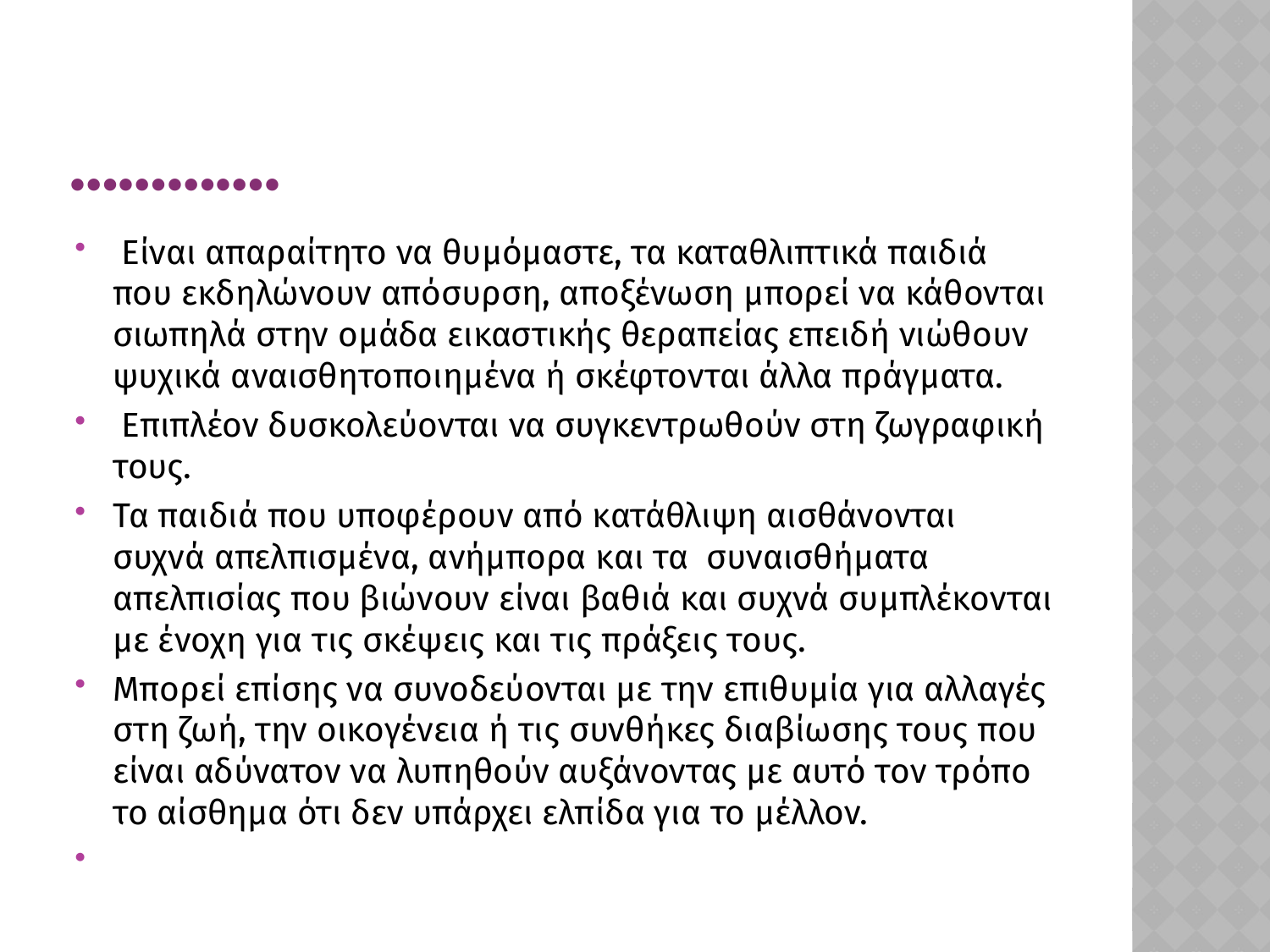

# ………….
 Είναι απαραίτητο να θυμόμαστε, τα καταθλιπτικά παιδιά που εκδηλώνουν απόσυρση, αποξένωση μπορεί να κάθονται σιωπηλά στην ομάδα εικαστικής θεραπείας επειδή νιώθουν ψυχικά αναισθητοποιημένα ή σκέφτονται άλλα πράγματα.
 Επιπλέον δυσκολεύονται να συγκεντρωθούν στη ζωγραφική τους.
Τα παιδιά που υποφέρουν από κατάθλιψη αισθάνονται συχνά απελπισμένα, ανήμπορα και τα  συναισθήματα απελπισίας που βιώνουν είναι βαθιά και συχνά συμπλέκονται με ένοχη για τις σκέψεις και τις πράξεις τους.
Μπορεί επίσης να συνοδεύονται με την επιθυμία για αλλαγές στη ζωή, την οικογένεια ή τις συνθήκες διαβίωσης τους που είναι αδύνατον να λυπηθούν αυξάνοντας με αυτό τον τρόπο το αίσθημα ότι δεν υπάρχει ελπίδα για το μέλλον.